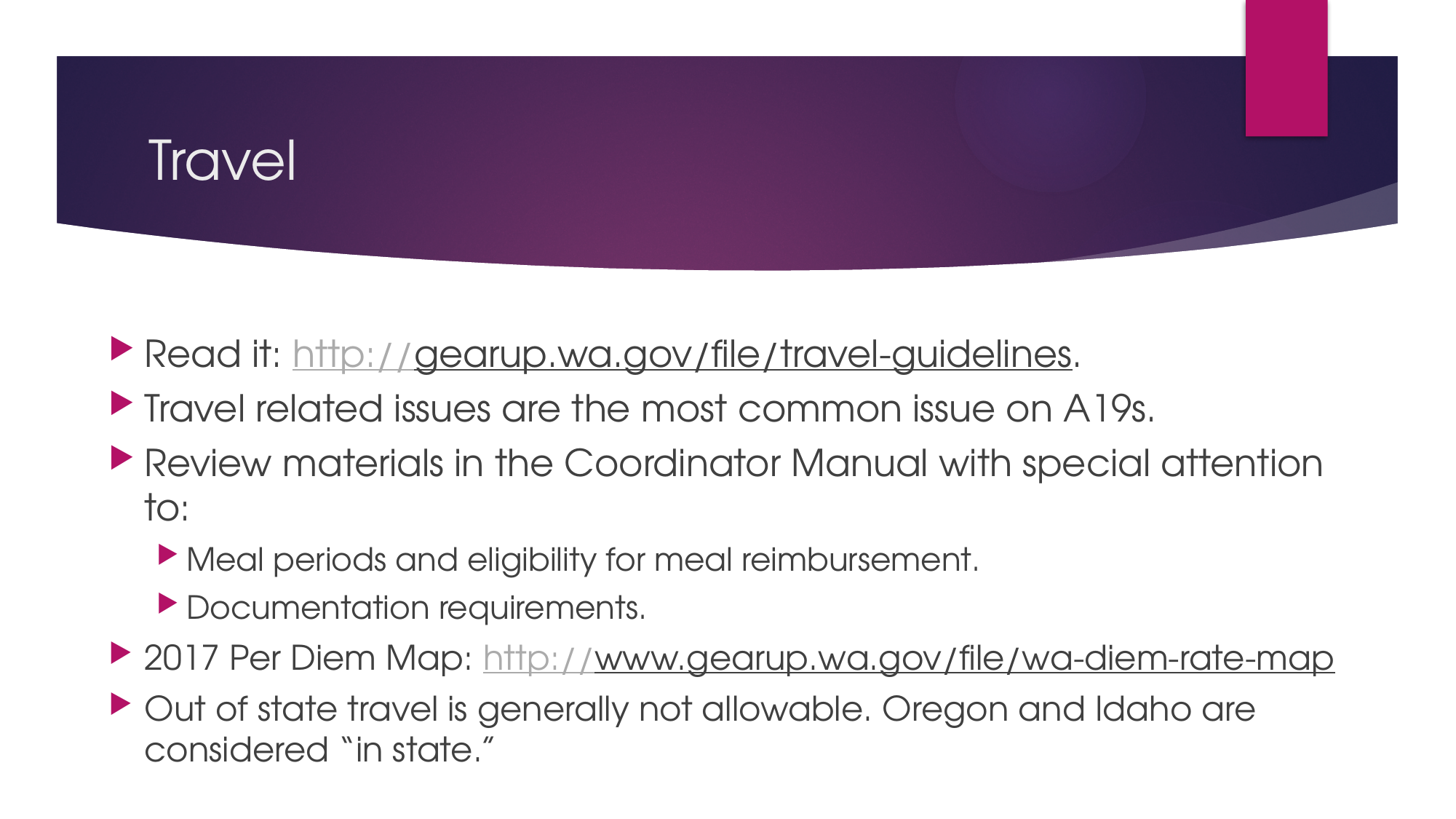

# Travel

Read it: http://gearup.wa.gov/file/travel-guidelines.
Travel related issues are the most common issue on A19s.
Review materials in the Coordinator Manual with special attention to:
Meal periods and eligibility for meal reimbursement.
Documentation requirements.
2017 Per Diem Map: http://www.gearup.wa.gov/file/wa-diem-rate-map
Out of state travel is generally not allowable. Oregon and Idaho are considered “in state.”